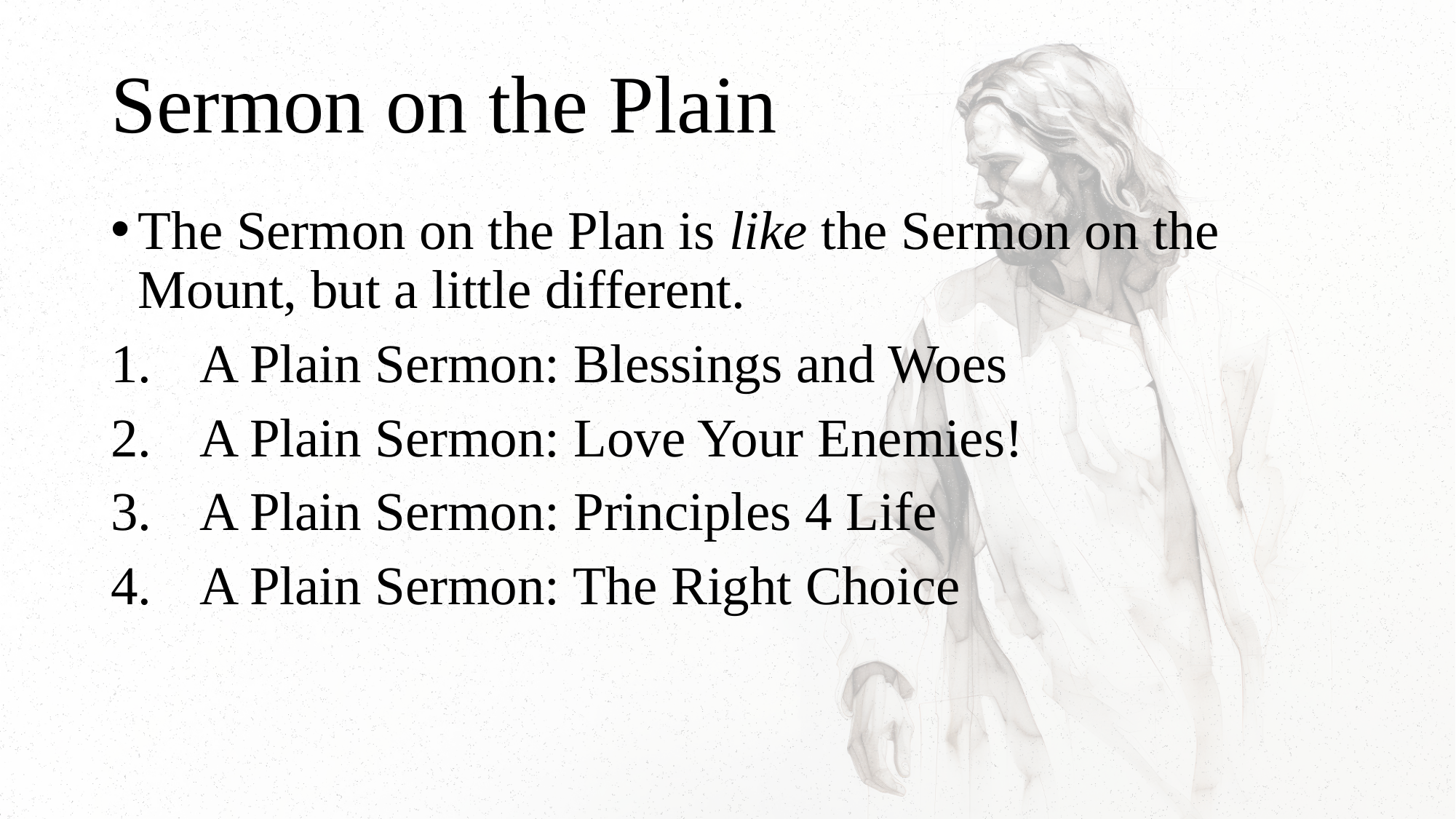

# Sermon on the Plain
The Sermon on the Plan is like the Sermon on the Mount, but a little different.
A Plain Sermon: Blessings and Woes
A Plain Sermon: Love Your Enemies!
A Plain Sermon: Principles 4 Life
A Plain Sermon: The Right Choice